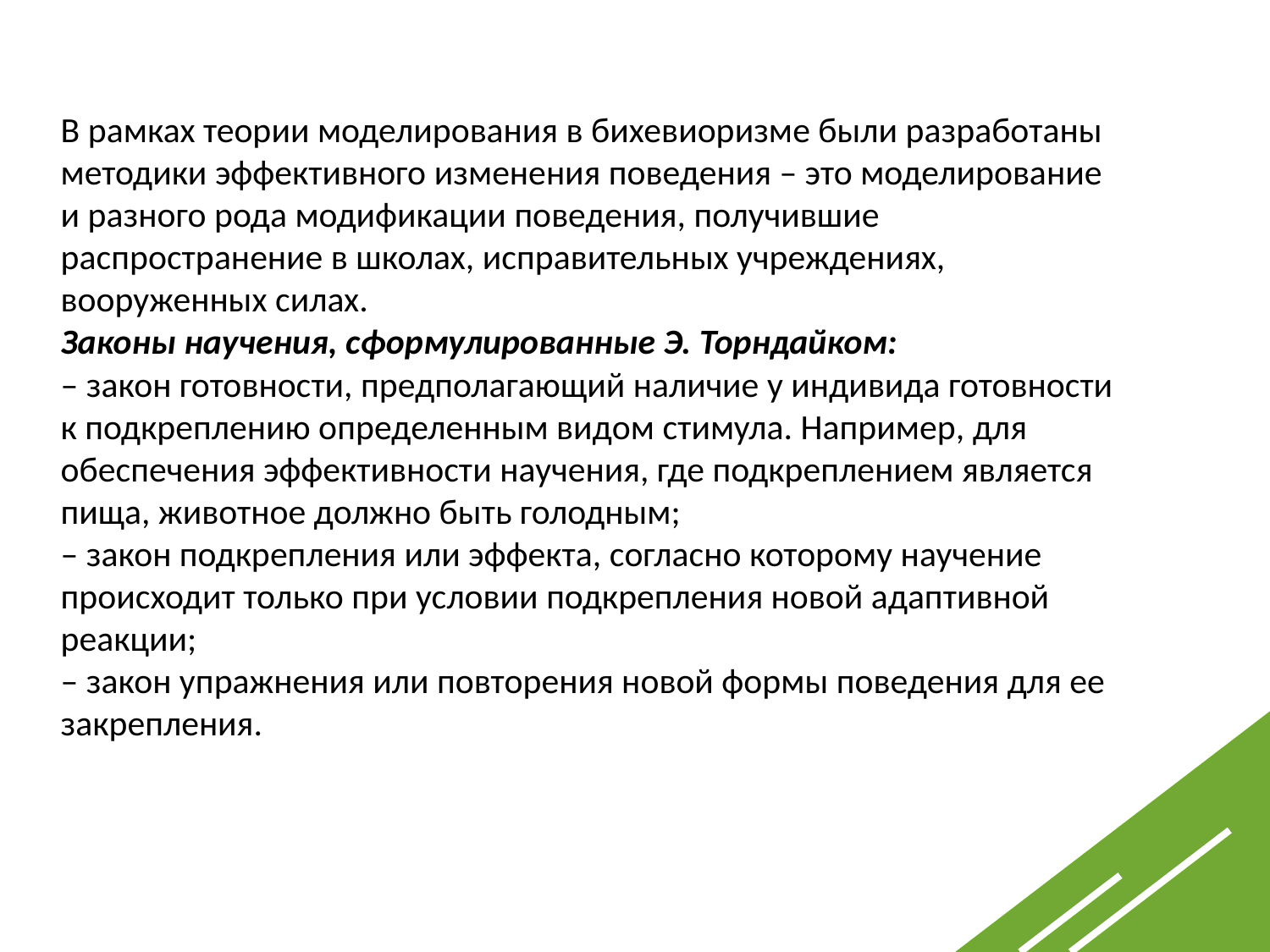

Бихевиористские теории
В рамках теории моделирования в бихевиоризме были разработаны методики эффективного изменения поведения – это моделирование и разного рода модификации поведения, получившие распространение в школах, исправительных учреждениях, вооруженных силах.
Законы научения, сформулированные Э. Торндайком:
– закон готовности, предполагающий наличие у индивида готовности к подкреплению определенным видом стимула. Например, для обеспечения эффективности научения, где подкреплением является пища, животное должно быть голодным;
– закон подкрепления или эффекта, согласно которому научение происходит только при условии подкрепления новой адаптивной реакции;
– закон упражнения или повторения новой формы поведения для ее закрепления.